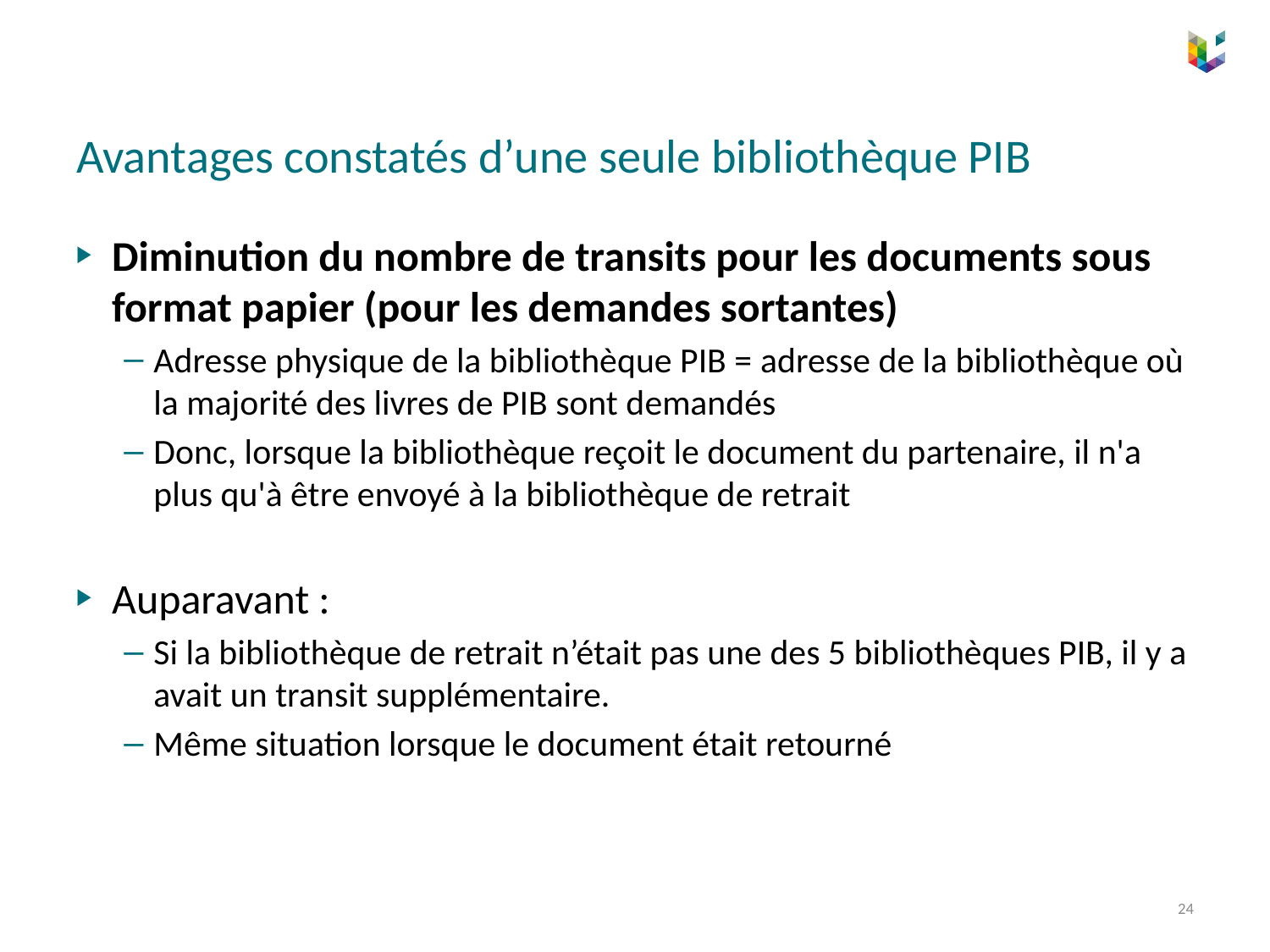

# Avantages constatés d’une seule bibliothèque PIB
Diminution du nombre de transits pour les documents sous format papier (pour les demandes sortantes)
Adresse physique de la bibliothèque PIB = adresse de la bibliothèque où la majorité des livres de PIB sont demandés
Donc, lorsque la bibliothèque reçoit le document du partenaire, il n'a plus qu'à être envoyé à la bibliothèque de retrait

Auparavant :
Si la bibliothèque de retrait n’était pas une des 5 bibliothèques PIB, il y a avait un transit supplémentaire.
Même situation lorsque le document était retourné

24